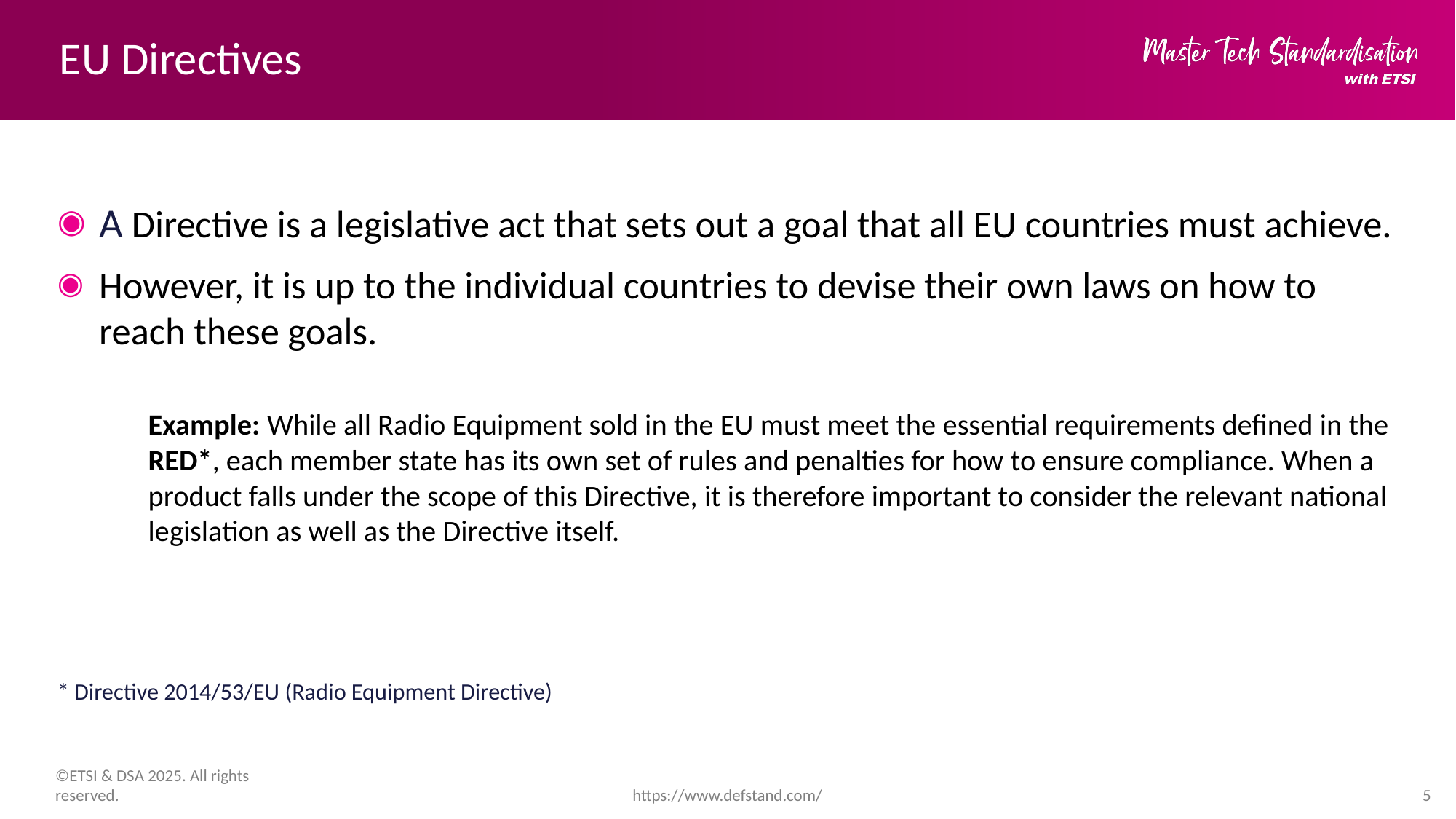

# EU Directives
A Directive is a legislative act that sets out a goal that all EU countries must achieve.
However, it is up to the individual countries to devise their own laws on how to reach these goals.
Example: While all Radio Equipment sold in the EU must meet the essential requirements defined in the RED*, each member state has its own set of rules and penalties for how to ensure compliance. When a product falls under the scope of this Directive, it is therefore important to consider the relevant national legislation as well as the Directive itself.

* Directive 2014/53/EU (Radio Equipment Directive)
https://www.defstand.com/
5